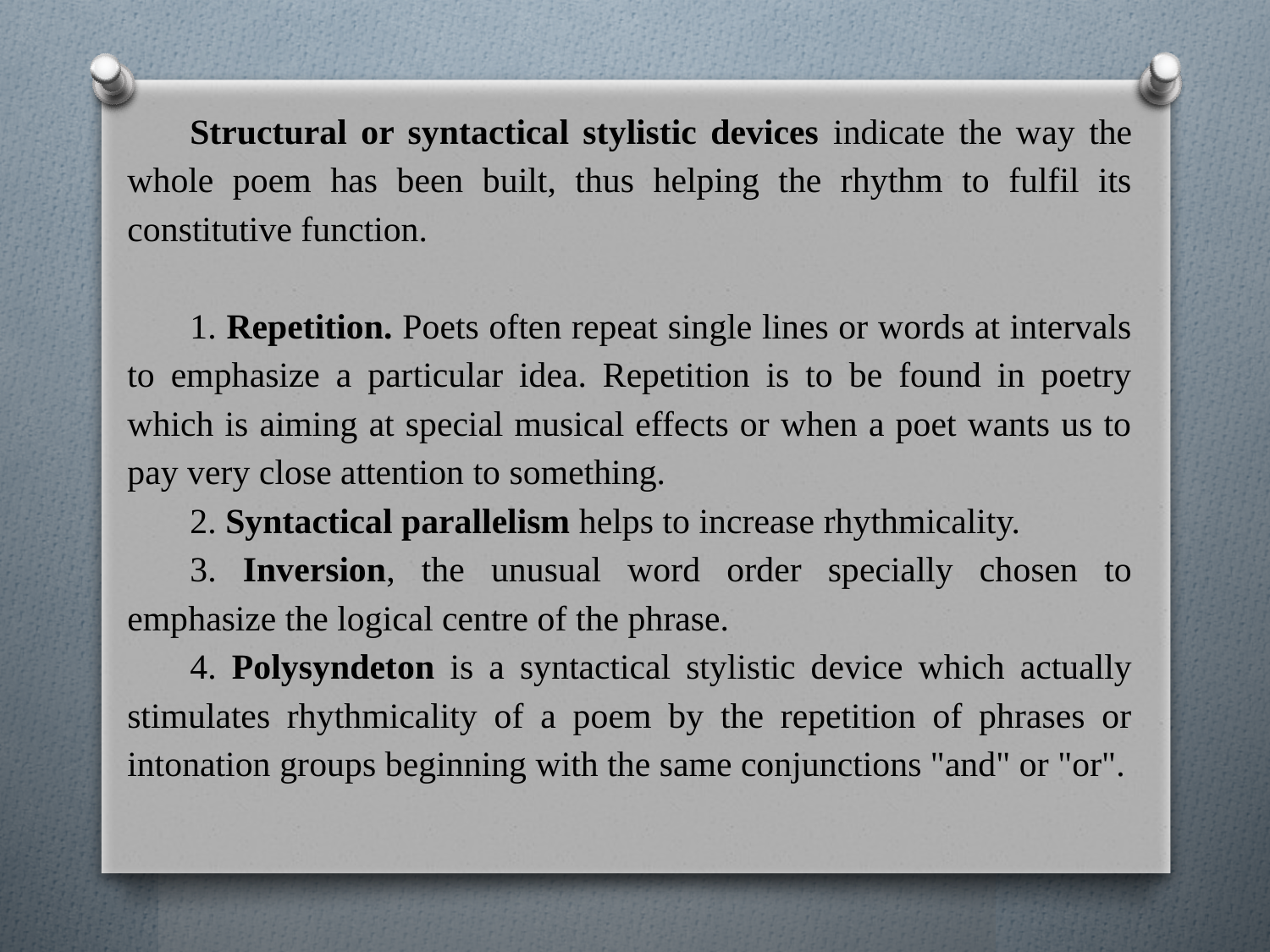

Structural or syntactical stylistic devices indicate the way the whole poem has been built, thus helping the rhythm to fulfil its constitutive function.

1. Repetition. Poets often repeat single lines or words at intervals to emphasize a particular idea. Repetition is to be found in poetry which is aiming at special musical effects or when a poet wants us to pay very close attention to something.
2. Syntactical parallelism helps to increase rhythmicality.
3. Inversion, the unusual word order specially chosen to emphasize the logical centre of the phrase.
4. Polysyndeton is a syntactical stylistic device which actually stimulates rhythmicality of a poem by the repetition of phrases or intonation groups beginning with the same conjunctions "and" or "or".